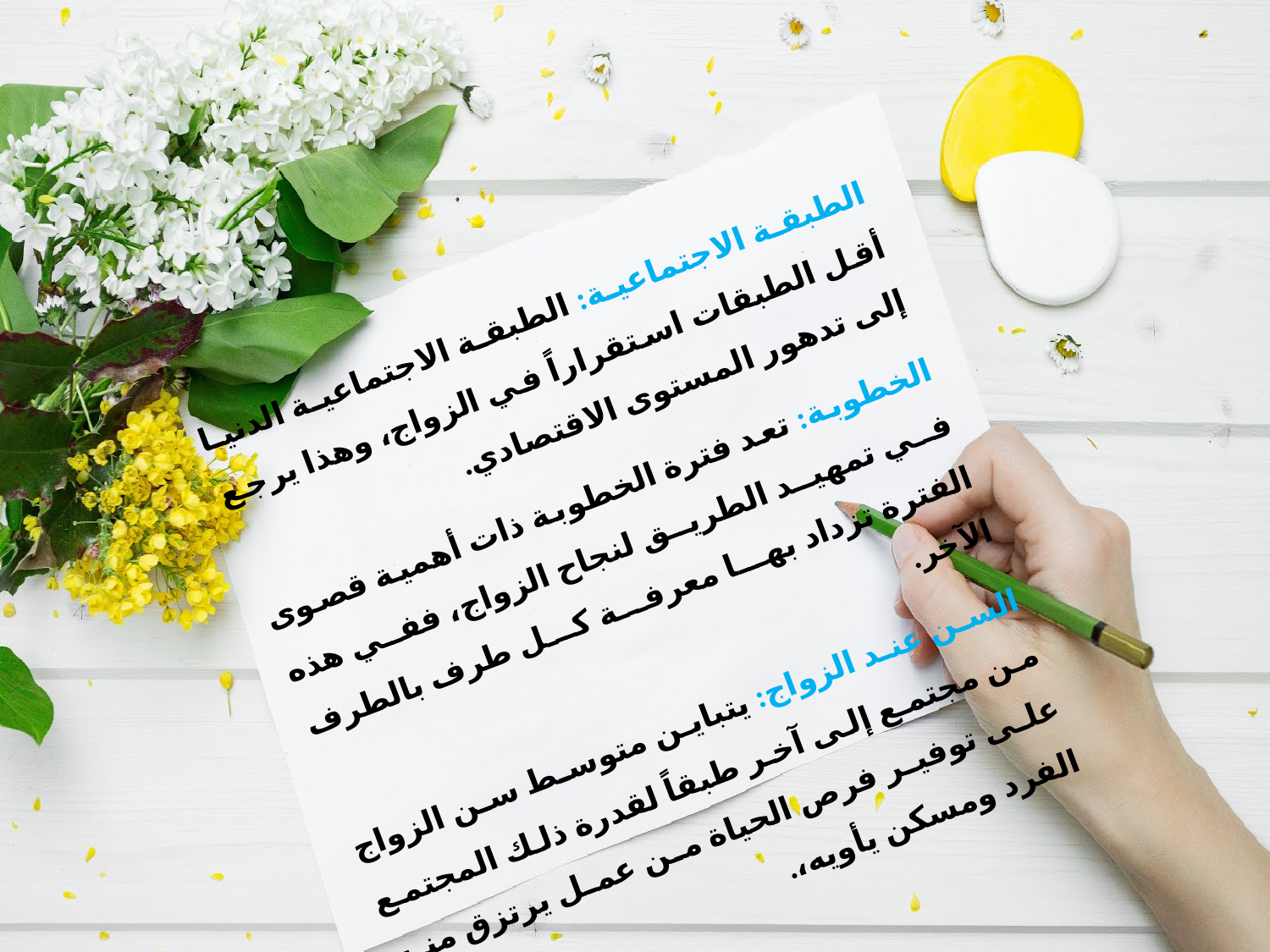

الطبقة الاجتماعية: الطبقة الاجتماعية الدنيا أقل الطبقات استقراراً في الزواج، وهذا يرجع إلى تدهور المستوى الاقتصادي.
الخطوبة: تعد فترة الخطوبة ذات أهمية قصوى في تمهيد الطريق لنجاح الزواج، ففي هذه الفترة تزداد بها معرفة كل طرف بالطرف الآخر.
السن عند الزواج: يتباين متوسط سن الزواج من مجتمع إلى آخر طبقاً لقدرة ذلك المجتمع على توفير فرص الحياة من عمل يرتزق منه الفرد ومسكن يأويه،.